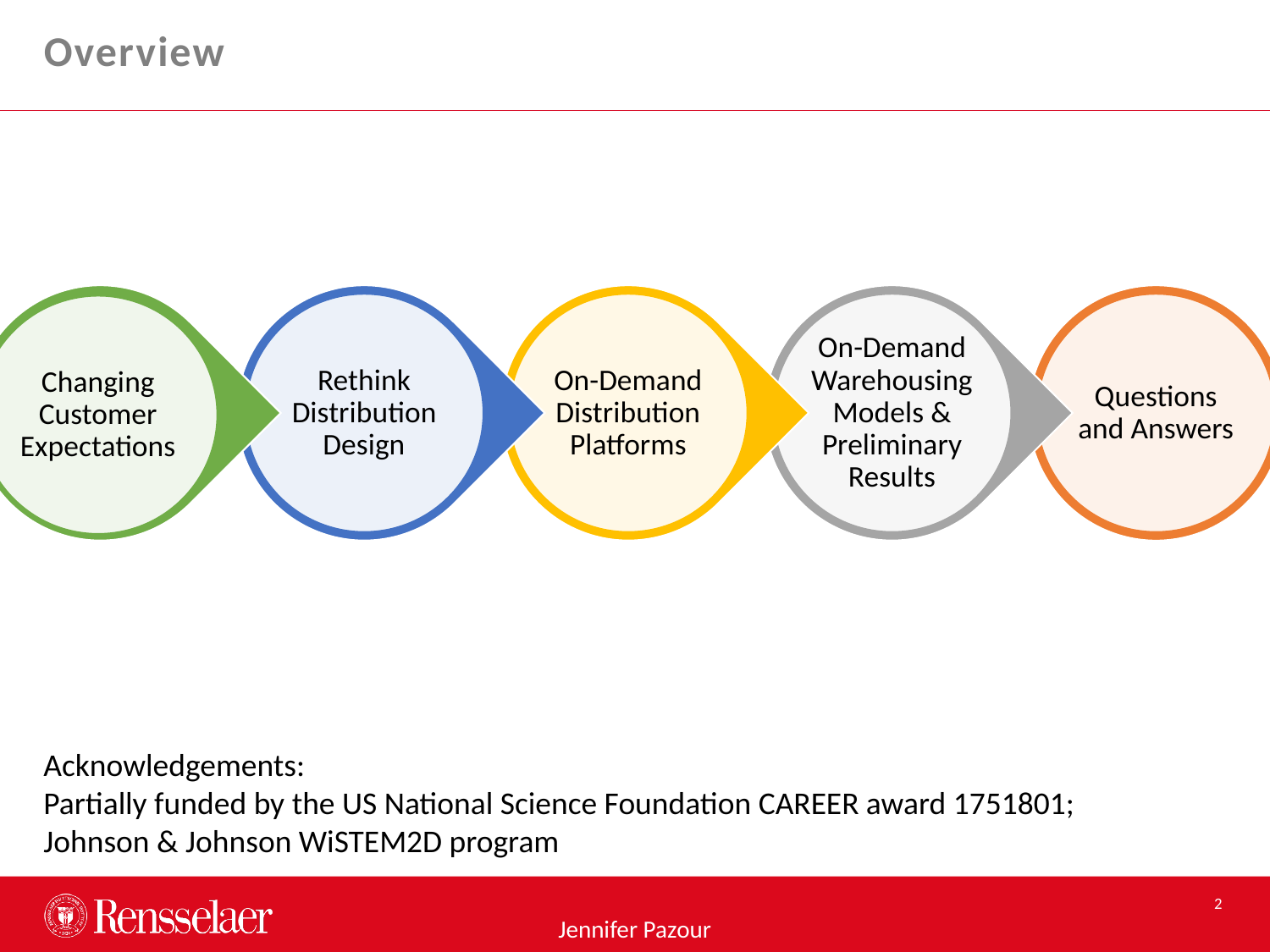

Questions and Answers
On-Demand Warehousing Models & Preliminary Results
On-Demand Distribution Platforms
Rethink Distribution Design
Changing Customer Expectations
Overview

Acknowledgements:
Partially funded by the US National Science Foundation CAREER award 1751801;
Johnson & Johnson WiSTEM2D program